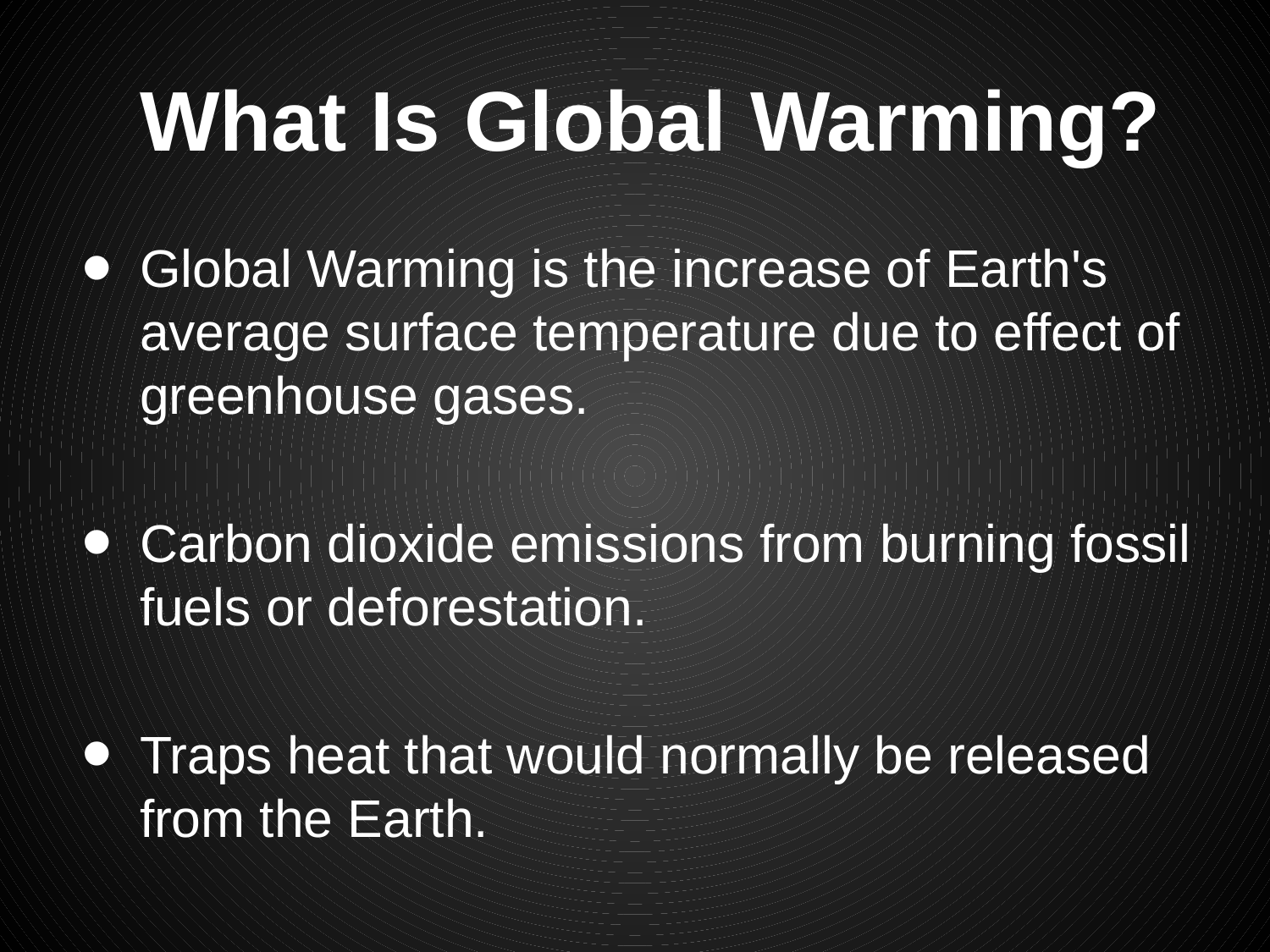

# What Is Global Warming?
Global Warming is the increase of Earth's average surface temperature due to effect of greenhouse gases.

Carbon dioxide emissions from burning fossil fuels or deforestation.

Traps heat that would normally be released from the Earth.